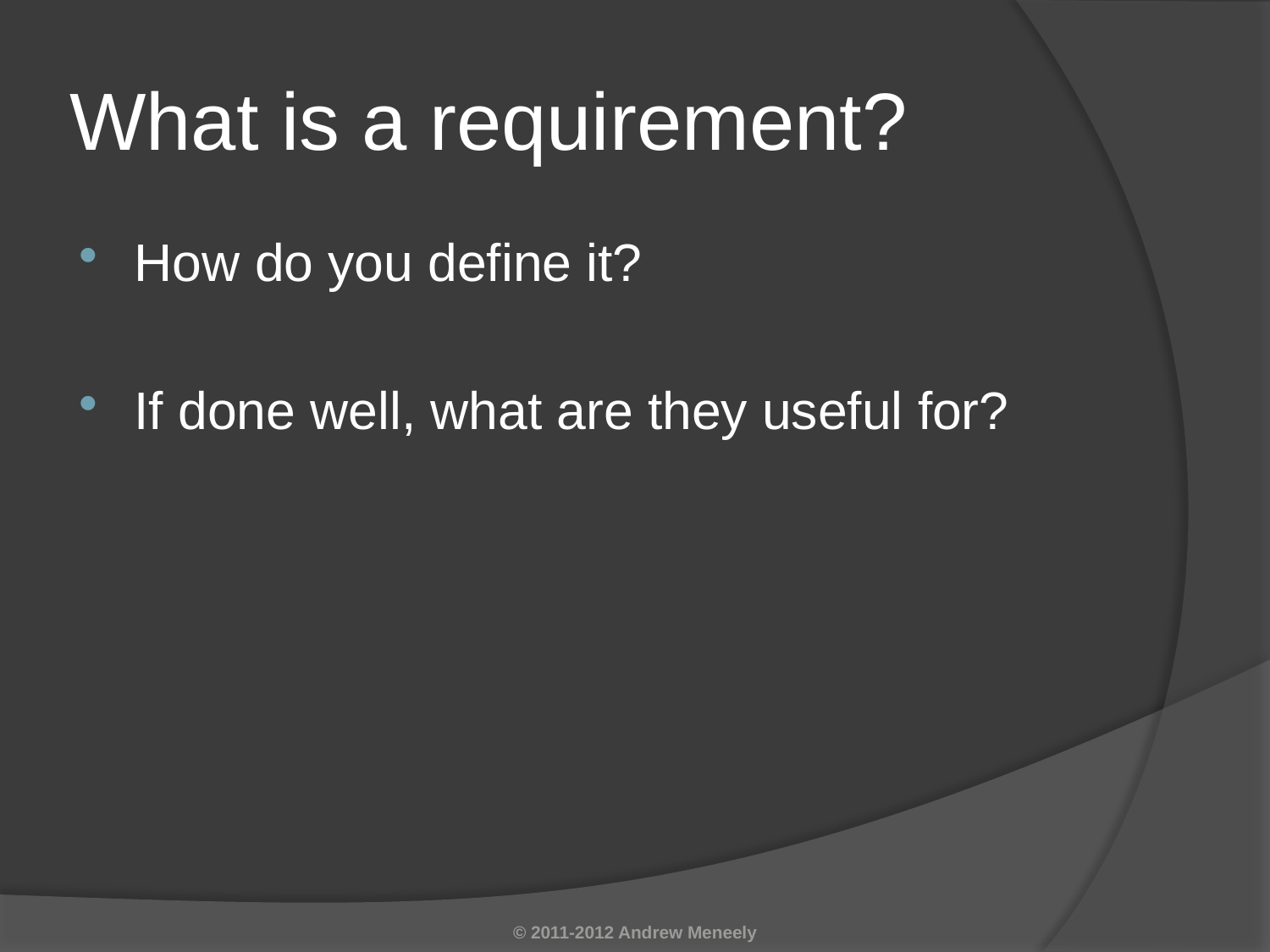

# What is a requirement?
How do you define it?

If done well, what are they useful for?
© 2011-2012 Andrew Meneely